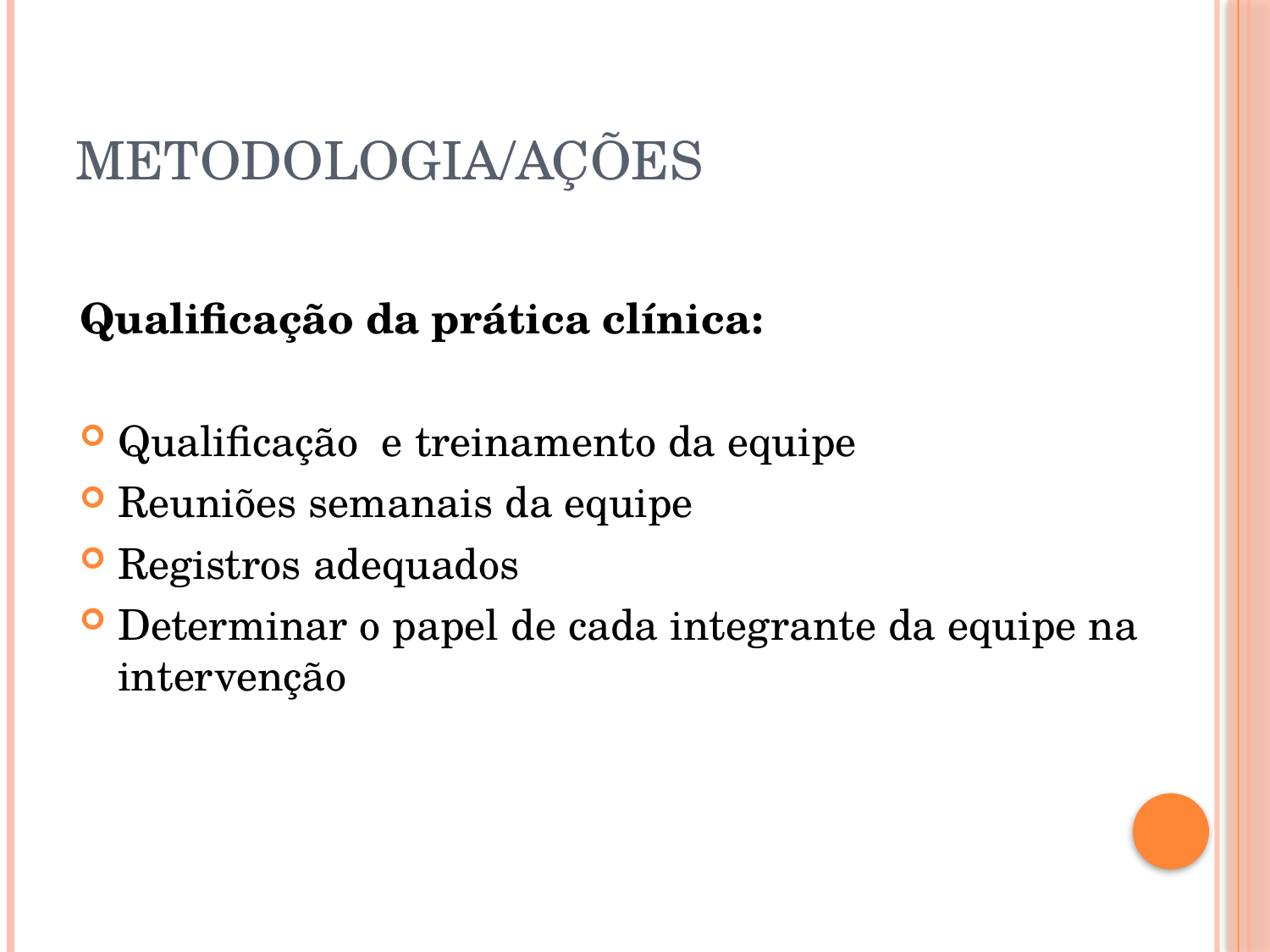

# Metodologia/Ações
Qualificação da prática clínica:

Qualificação  e treinamento da equipe
Reuniões semanais da equipe
Registros adequados
Determinar o papel de cada integrante da equipe na intervenção